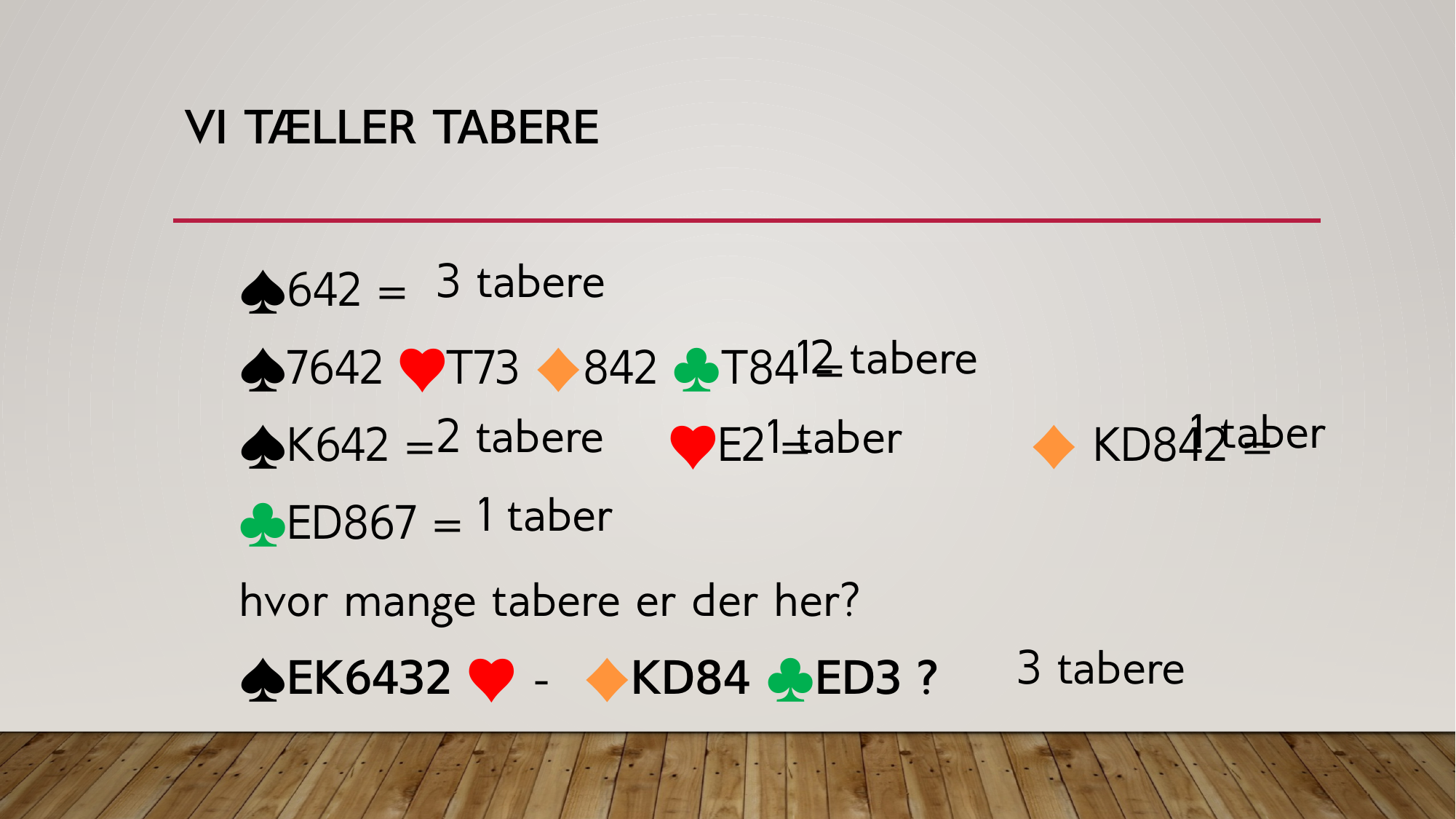

# Vi tæller tabere
♠︎642 =
♠︎7642 ♥︎T73 ♦︎842 ♣︎T84 =
♠︎K642 =                ♥E2 =               ♦ ︎KD842 =
♣︎ED867 =
hvor mange tabere er der her?
♠EK6432 ♥︎ -  ♦︎KD84 ♣︎ED3 ?

3 tabere
12 tabere
1 taber
2 tabere
1 taber
1 taber
3 tabere